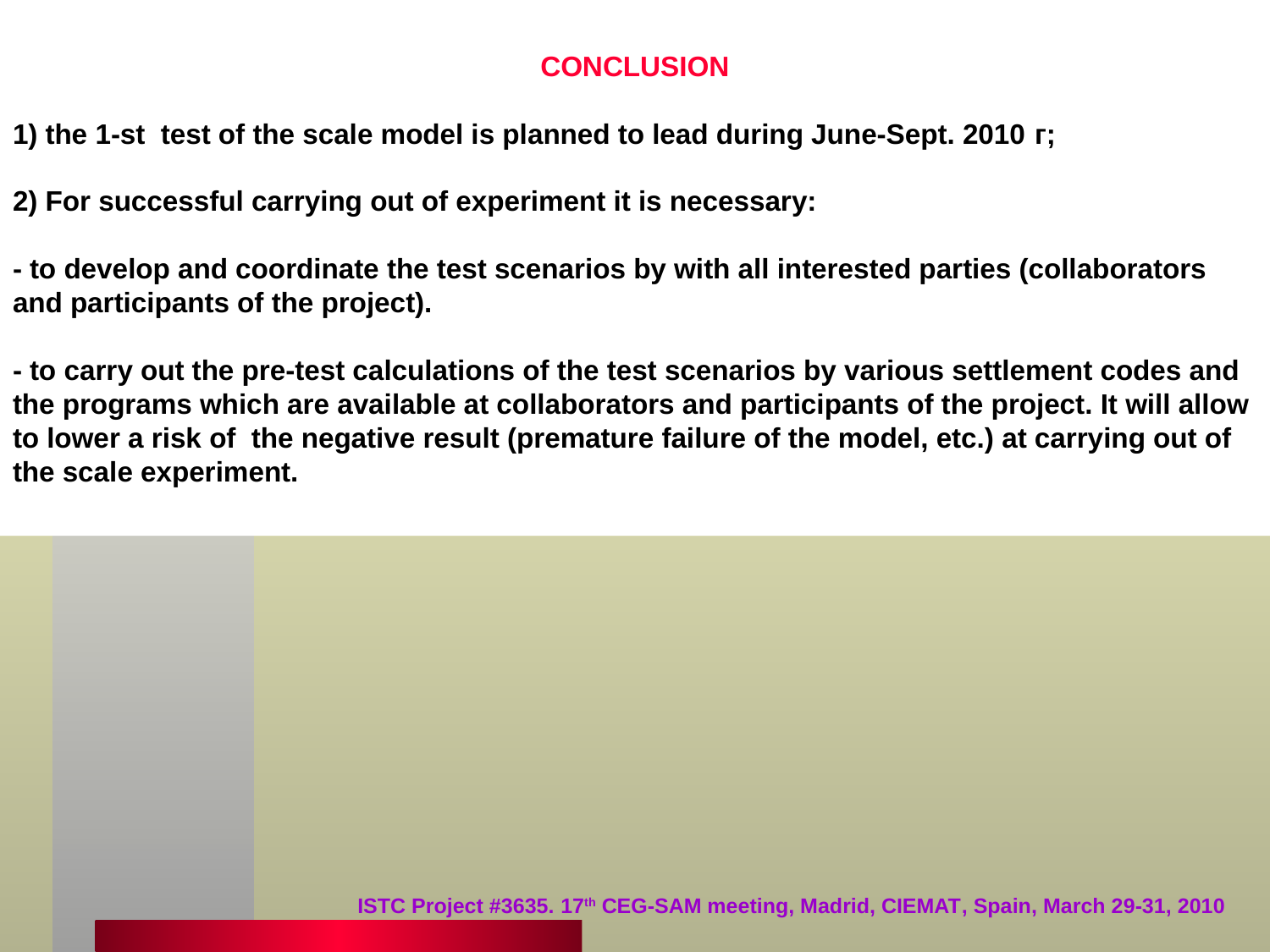

CONCLUSION

1) the 1-st  test of the scale model is planned to lead during June-Sept. 2010 г;

2) For successful carrying out of experiment it is necessary:

- to develop and coordinate the test scenarios by with all interested parties (collaborators and participants of the project).

- to carry out the pre-test calculations of the test scenarios by various settlement codes and the programs which are available at collaborators and participants of the project. It will allow to lower a risk of  the negative result (premature failure of the model, etc.) at carrying out of the scale experiment.

ISTC Project #3635. 17th CEG-SAM meeting, Madrid, CIEMAT, Spain, March 29-31, 2010